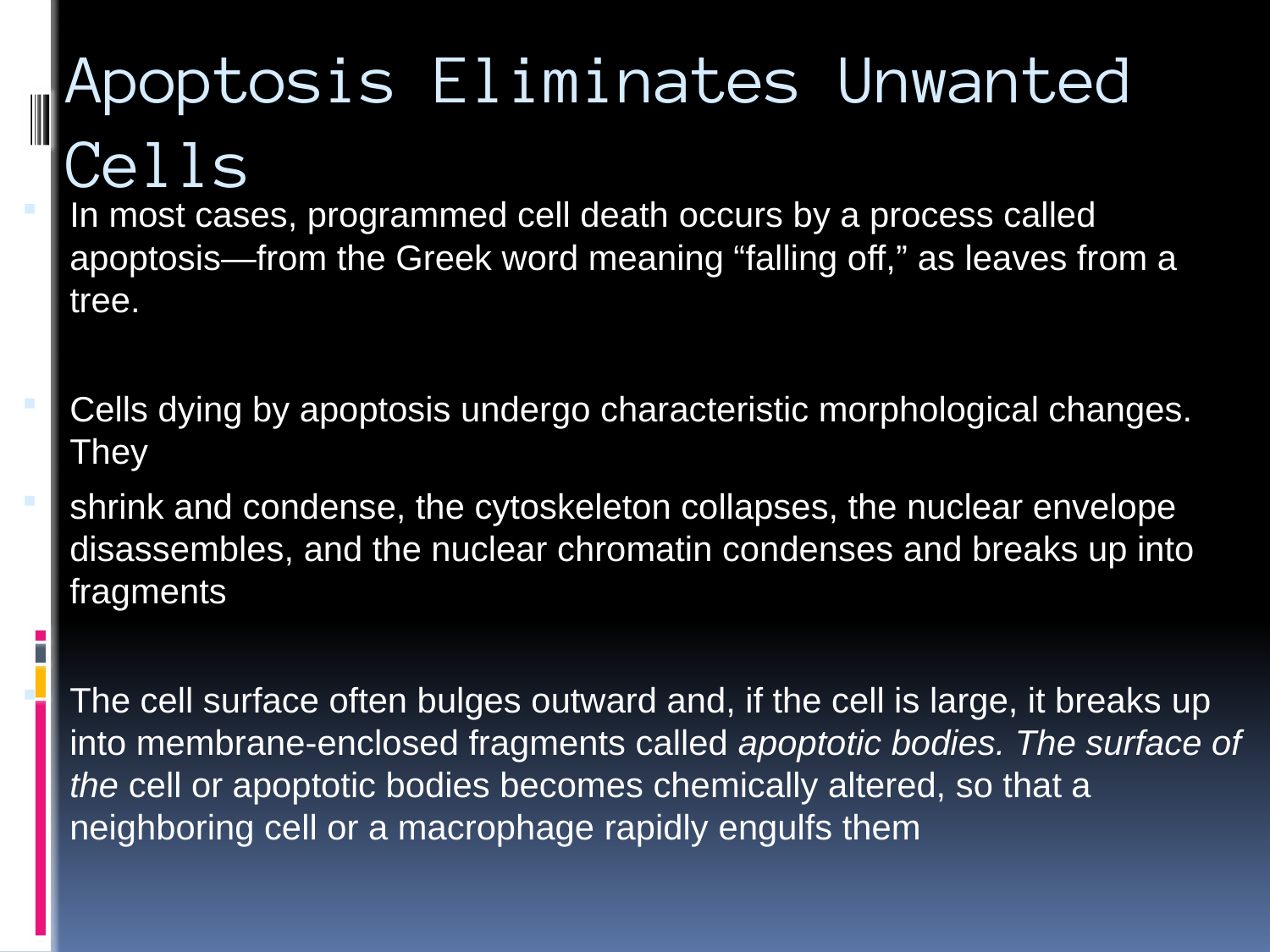

# Apoptosis Eliminates Unwanted Cells
In most cases, programmed cell death occurs by a process called apoptosis—from the Greek word meaning “falling off,” as leaves from a tree.

Cells dying by apoptosis undergo characteristic morphological changes. They
shrink and condense, the cytoskeleton collapses, the nuclear envelope disassembles, and the nuclear chromatin condenses and breaks up into fragments

The cell surface often bulges outward and, if the cell is large, it breaks up into membrane-enclosed fragments called apoptotic bodies. The surface of the cell or apoptotic bodies becomes chemically altered, so that a neighboring cell or a macrophage rapidly engulfs them